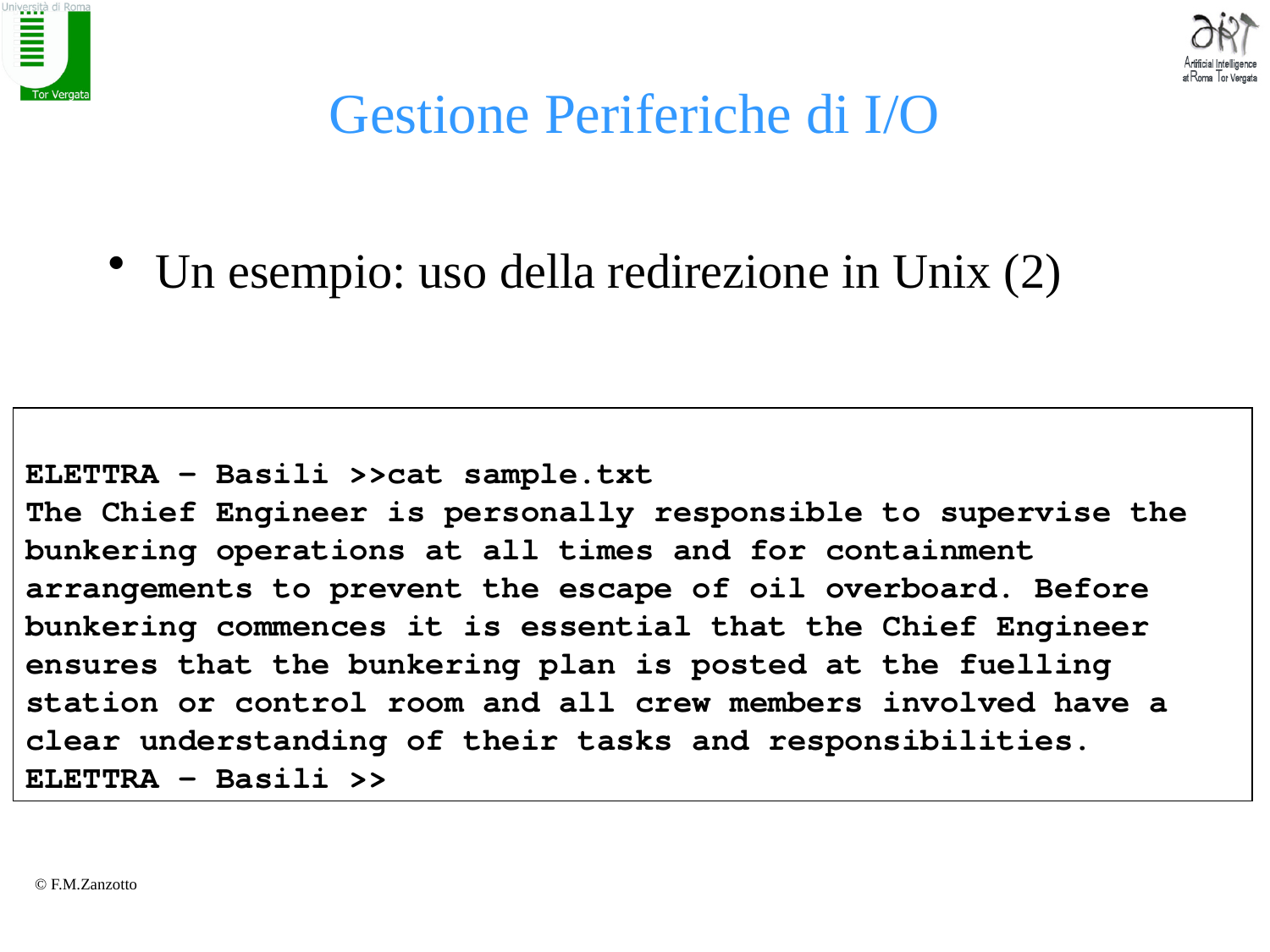

# Gestione Periferiche di I/O
Un esempio: uso della redirezione in Unix (2)

ELETTRA - Basili >>cat sample.txt
The Chief Engineer is personally responsible to supervise the bunkering operations at all times and for containment arrangements to prevent the escape of oil overboard. Before bunkering commences it is essential that the Chief Engineer ensures that the bunkering plan is posted at the fuelling station or control room and all crew members involved have a clear understanding of their tasks and responsibilities.
ELETTRA - Basili >>